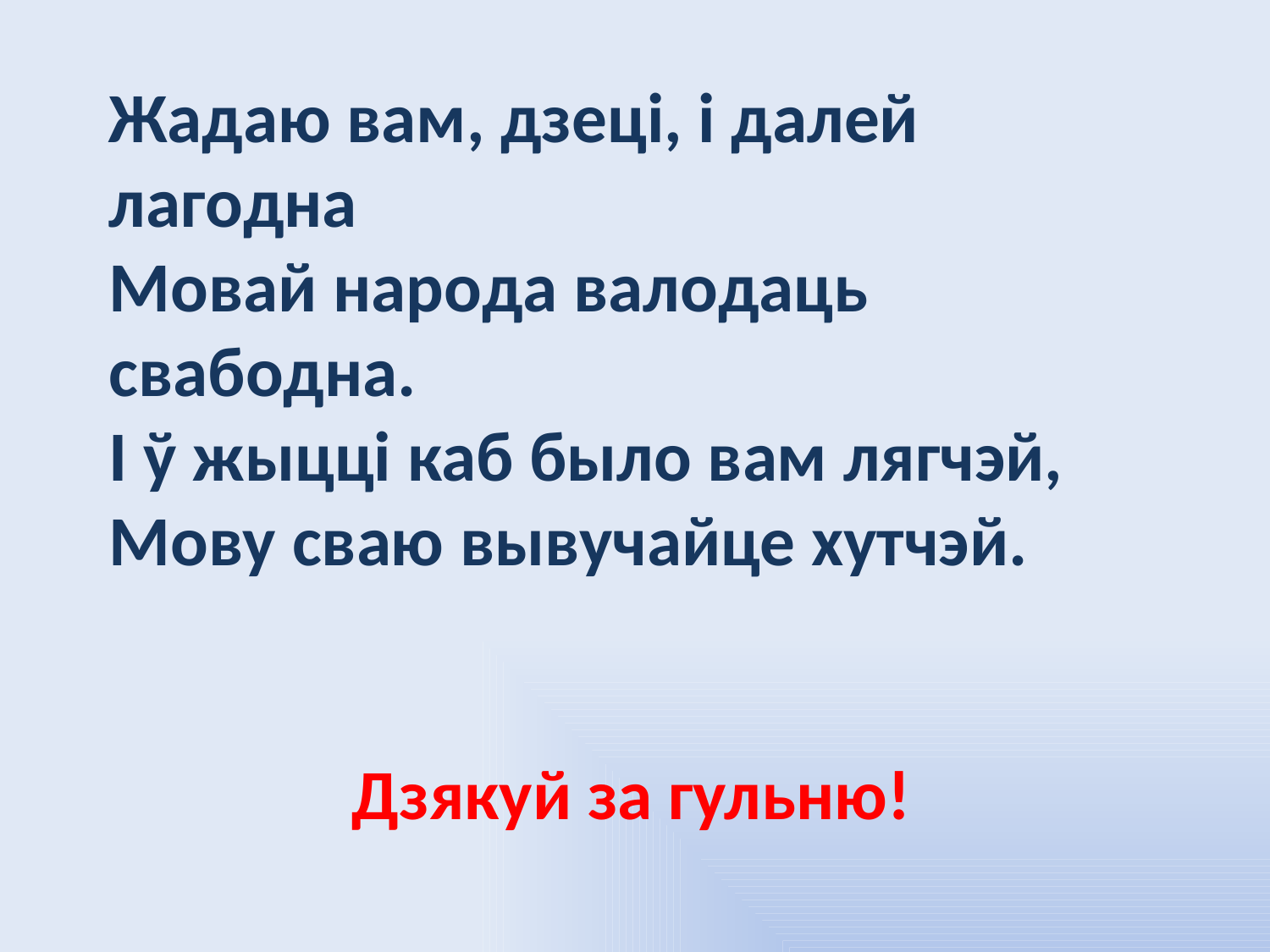

Жадаю вам, дзеці, і далей лагодна
Мовай народа валодаць свабодна.
І ў жыцці каб было вам лягчэй,
Мову сваю вывучайце хутчэй.

Дзякуй за гульню!